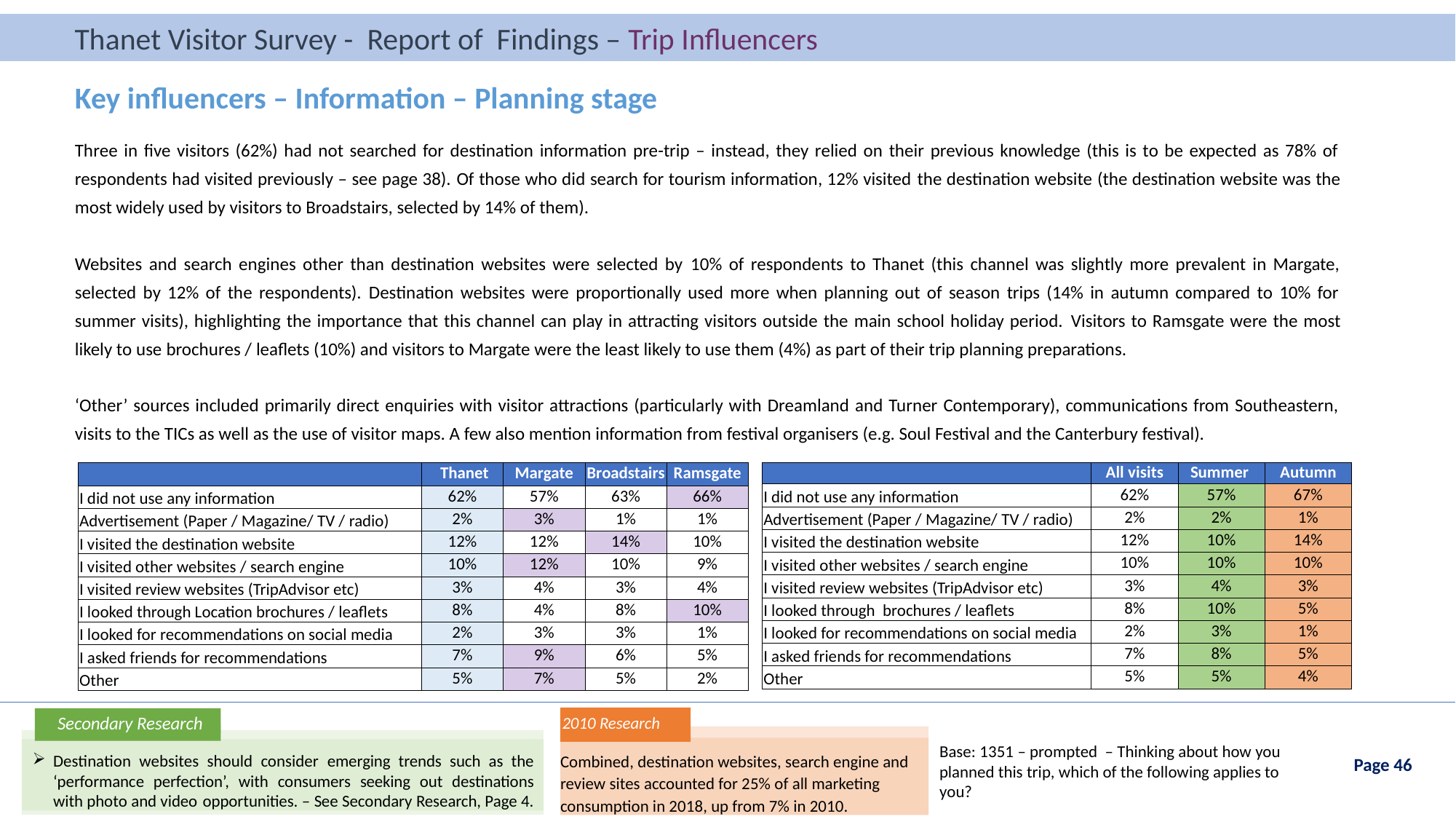

Thanet Visitor Survey -  Report of  Findings – Trip Influencers
Thanet Visitor Survey -  Report of  Findings – Introduction
Key influencers – Information – Planning stage
Three in five visitors (62%) had not searched for destination information pre-trip – instead, they relied on their previous knowledge (this is to be expected as 78% of respondents had visited previously – see page 38). Of those who did search for tourism information, 12% visited the destination website (the destination website was the most widely used by visitors to Broadstairs, selected by 14% of them).

Websites and search engines other than destination websites were selected by 10% of respondents to Thanet (this channel was slightly more prevalent in Margate, selected by 12% of the respondents). Destination websites were proportionally used more when planning out of season trips (14% in autumn compared to 10% for summer visits), highlighting the importance that this channel can play in attracting visitors outside the main school holiday period. Visitors to Ramsgate were the most likely to use brochures / leaflets (10%) and visitors to Margate were the least likely to use them (4%) as part of their trip planning preparations.

‘Other’ sources included primarily direct enquiries with visitor attractions (particularly with Dreamland and Turner Contemporary), communications from Southeastern, visits to the TICs as well as the use of visitor maps. A few also mention information from festival organisers (e.g. Soul Festival and the Canterbury festival).
|  | Thanet | Margate | Broadstairs | Ramsgate |
| --- | --- | --- | --- | --- |
| I did not use any information | 62% | 57% | 63% | 66% |
| Advertisement (Paper / Magazine/ TV / radio) | 2% | 3% | 1% | 1% |
| I visited the destination website | 12% | 12% | 14% | 10% |
| I visited other websites / search engine | 10% | 12% | 10% | 9% |
| I visited review websites (TripAdvisor etc) | 3% | 4% | 3% | 4% |
| I looked through Location brochures / leaflets | 8% | 4% | 8% | 10% |
| I looked for recommendations on social media | 2% | 3% | 3% | 1% |
| I asked friends for recommendations | 7% | 9% | 6% | 5% |
| Other | 5% | 7% | 5% | 2% |
|  | All visits | Summer | Autumn |
| --- | --- | --- | --- |
| I did not use any information | 62% | 57% | 67% |
| Advertisement (Paper / Magazine/ TV / radio) | 2% | 2% | 1% |
| I visited the destination website | 12% | 10% | 14% |
| I visited other websites / search engine | 10% | 10% | 10% |
| I visited review websites (TripAdvisor etc) | 3% | 4% | 3% |
| I looked through brochures / leaflets | 8% | 10% | 5% |
| I looked for recommendations on social media | 2% | 3% | 1% |
| I asked friends for recommendations | 7% | 8% | 5% |
| Other | 5% | 5% | 4% |

2010 Research
Secondary Research

Base: 1351 – prompted  – Thinking about how you planned this trip, which of the following applies to you?
Combined, destination websites, search engine and review sites accounted for 25% of all marketing consumption in 2018, up from 7% in 2010.
Destination websites should consider emerging trends such as the ‘performance perfection’, with consumers seeking out destinations with photo and video opportunities. – See Secondary Research, Page 4.
Page 46